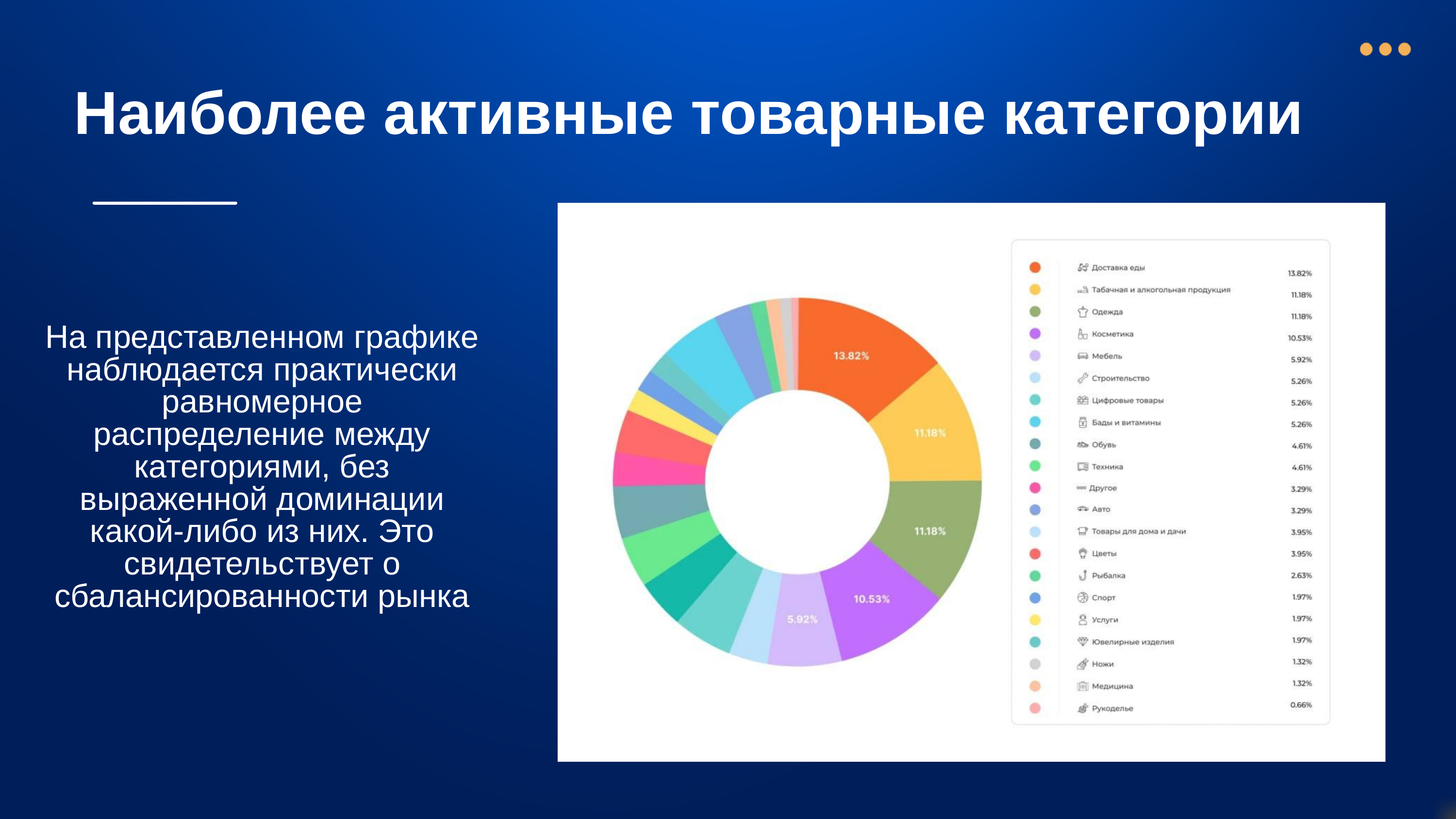

Наиболее активные товарные категории

На представленном графике наблюдается практически равномерное распределение между категориями, без выраженной доминации какой-либо из них. Это свидетельствует о сбалансированности рынка